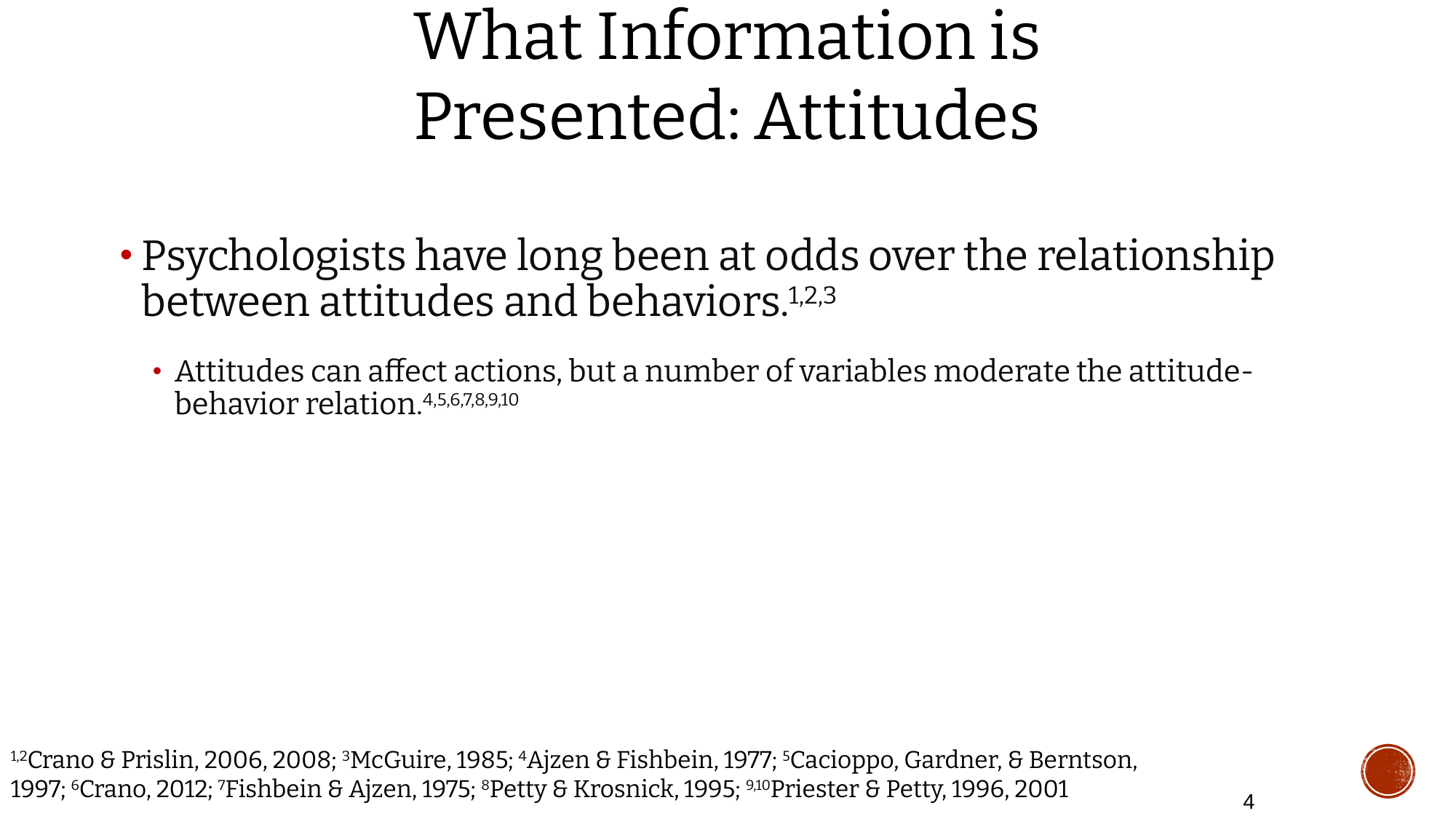

What Information is Presented: Attitudes
Psychologists have long been at odds over the relationship between attitudes and behaviors.1,2,3
Attitudes can affect actions, but a number of variables moderate the attitude-behavior relation.4,5,6,7,8,9,10

1,2Crano & Prislin, 2006, 2008; 3McGuire, 1985; 4Ajzen & Fishbein, 1977; 5Cacioppo, Gardner, & Berntson, 1997; 6Crano, 2012; 7Fishbein & Ajzen, 1975; 8Petty & Krosnick, 1995; 9,10Priester & Petty, 1996, 2001
4